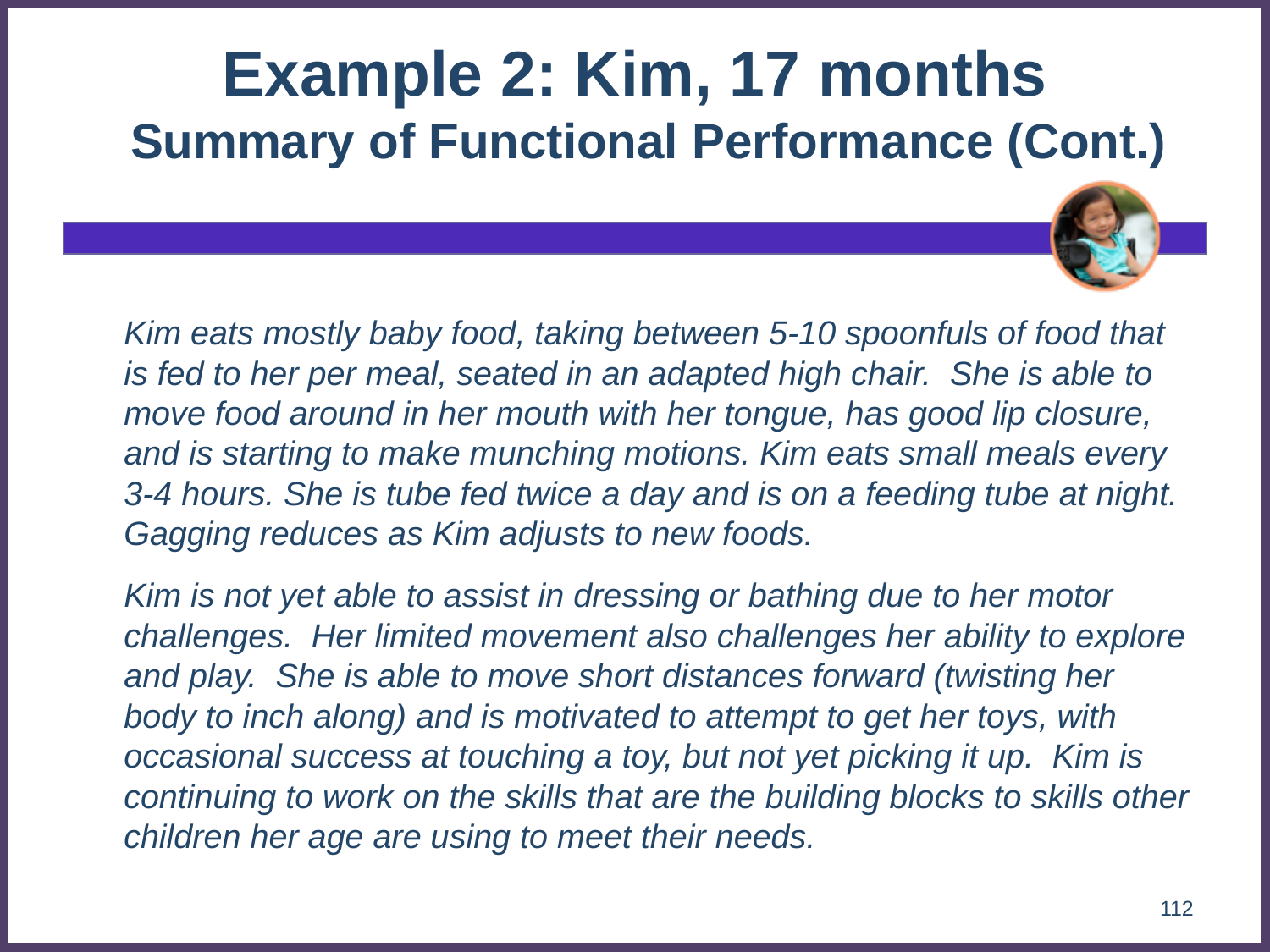

# Example 2: Kim, 17 months Summary of Functional Performance (Cont.)

	Kim eats mostly baby food, taking between 5-10 spoonfuls of food that is fed to her per meal, seated in an adapted high chair.  She is able to move food around in her mouth with her tongue, has good lip closure, and is starting to make munching motions. Kim eats small meals every 3-4 hours. She is tube fed twice a day and is on a feeding tube at night. Gagging reduces as Kim adjusts to new foods.

	Kim is not yet able to assist in dressing or bathing due to her motor challenges.  Her limited movement also challenges her ability to explore and play.  She is able to move short distances forward (twisting her body to inch along) and is motivated to attempt to get her toys, with occasional success at touching a toy, but not yet picking it up.  Kim is continuing to work on the skills that are the building blocks to skills other children her age are using to meet their needs.
112